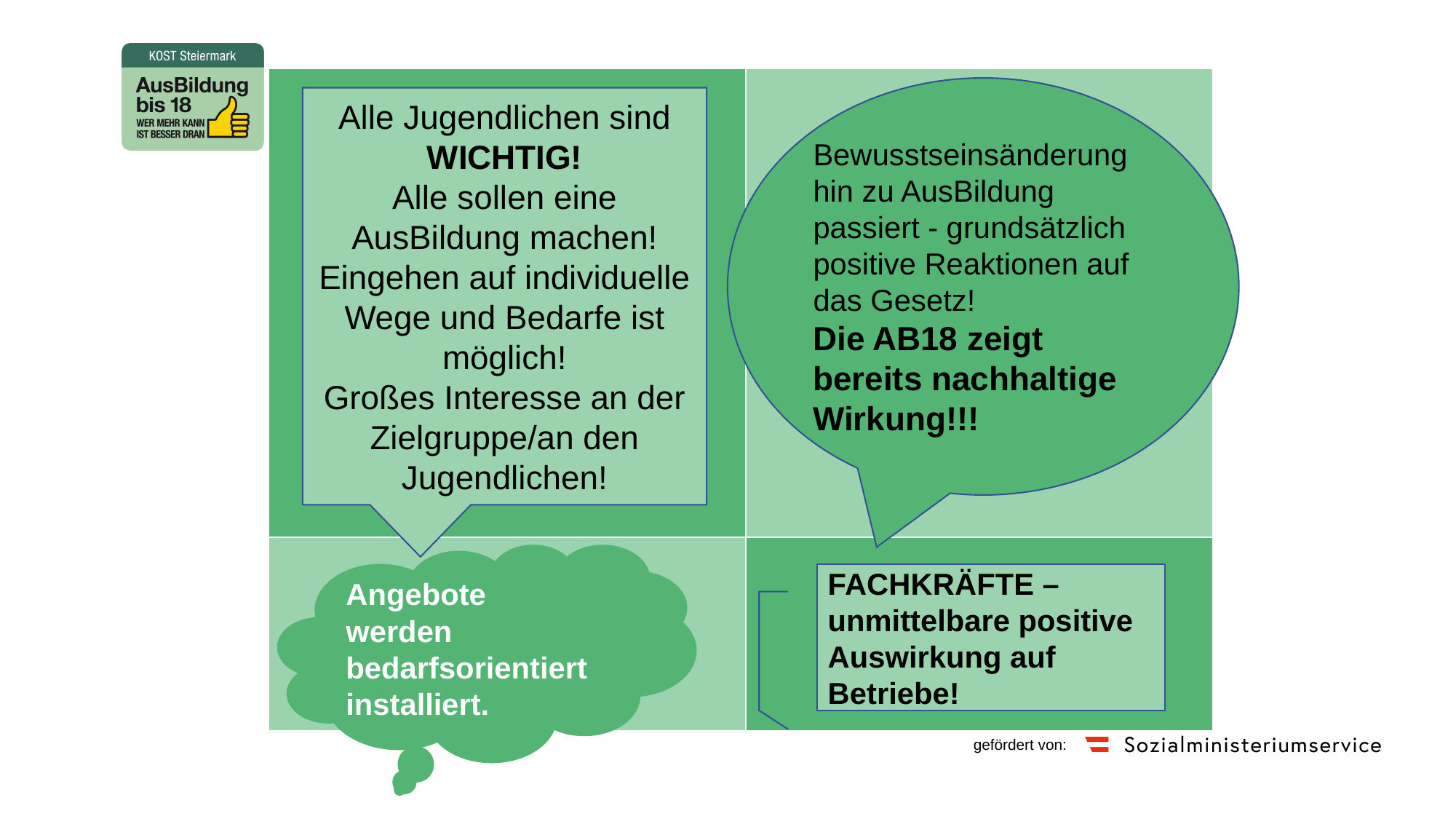

#
|  |  |
| --- | --- |
|  |  |
Bewusstseinsänderung hin zu AusBildung passiert - grundsätzlich positive Reaktionen auf das Gesetz!
Die AB18 zeigt bereits nachhaltige Wirkung!!!
Alle Jugendlichen sind WICHTIG!
Alle sollen eine AusBildung machen!
Eingehen auf individuelle Wege und Bedarfe ist möglich!
Großes Interesse an der Zielgruppe/an den Jugendlichen!
Angebote werden bedarfsorientiert installiert.
FACHKRÄFTE – unmittelbare positive Auswirkung auf Betriebe!